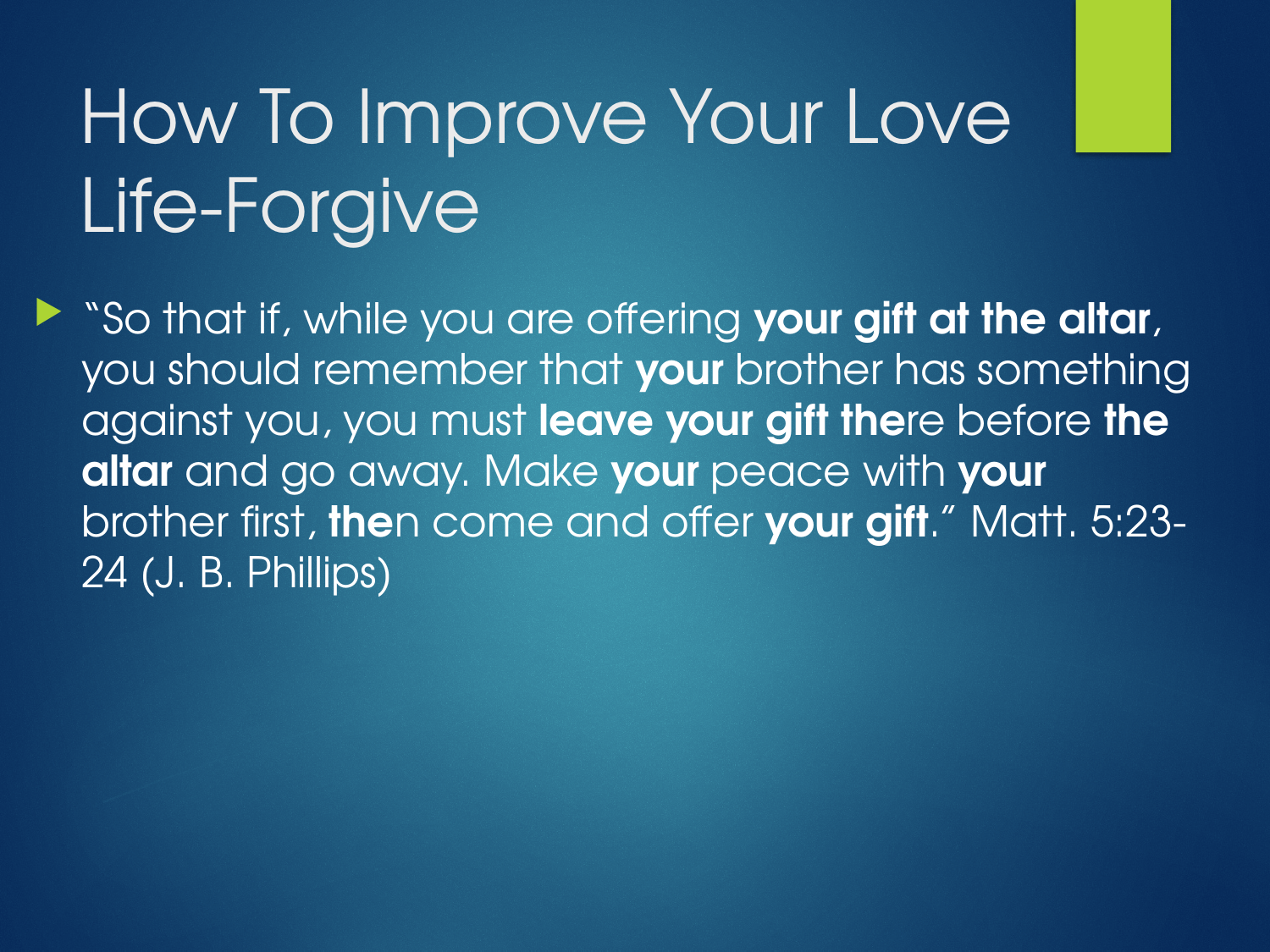

# How To Improve Your Love Life-Forgive
“So that if, while you are offering your gift at the altar, you should remember that your brother has something against you, you must leave your gift there before the altar and go away. Make your peace with your brother first, then come and offer your gift.” Matt. 5:23-24 (J. B. Phillips)